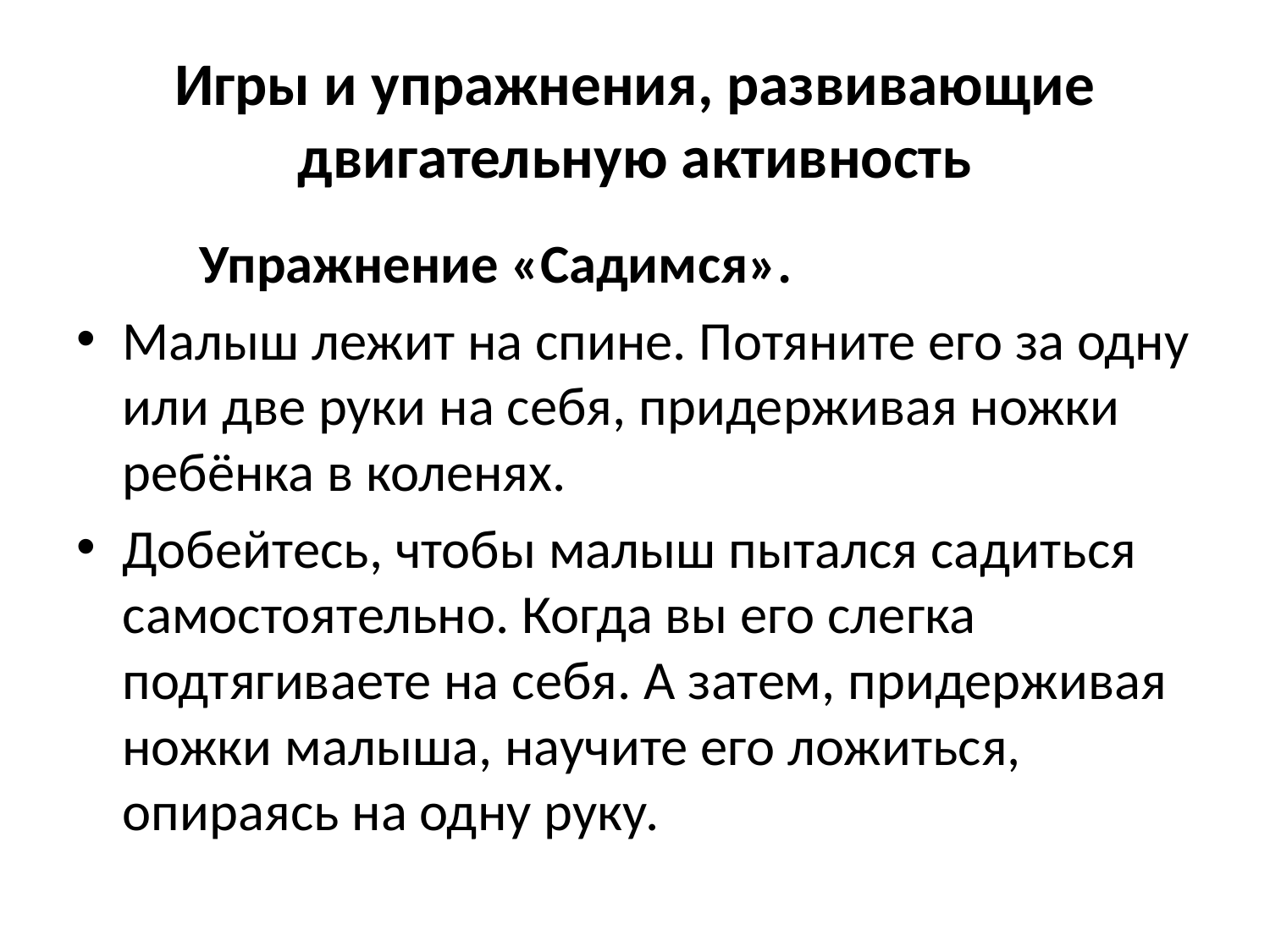

# Игры и упражнения, развивающие двигательную активность
	Упражнение «Садимся».
Малыш лежит на спине. Потяните его за одну или две руки на себя, придерживая ножки ребёнка в коленях.
Добейтесь, чтобы малыш пытался садиться самостоятельно. Когда вы его слегка подтягиваете на себя. А затем, придерживая ножки малыша, научите его ложиться, опираясь на одну руку.